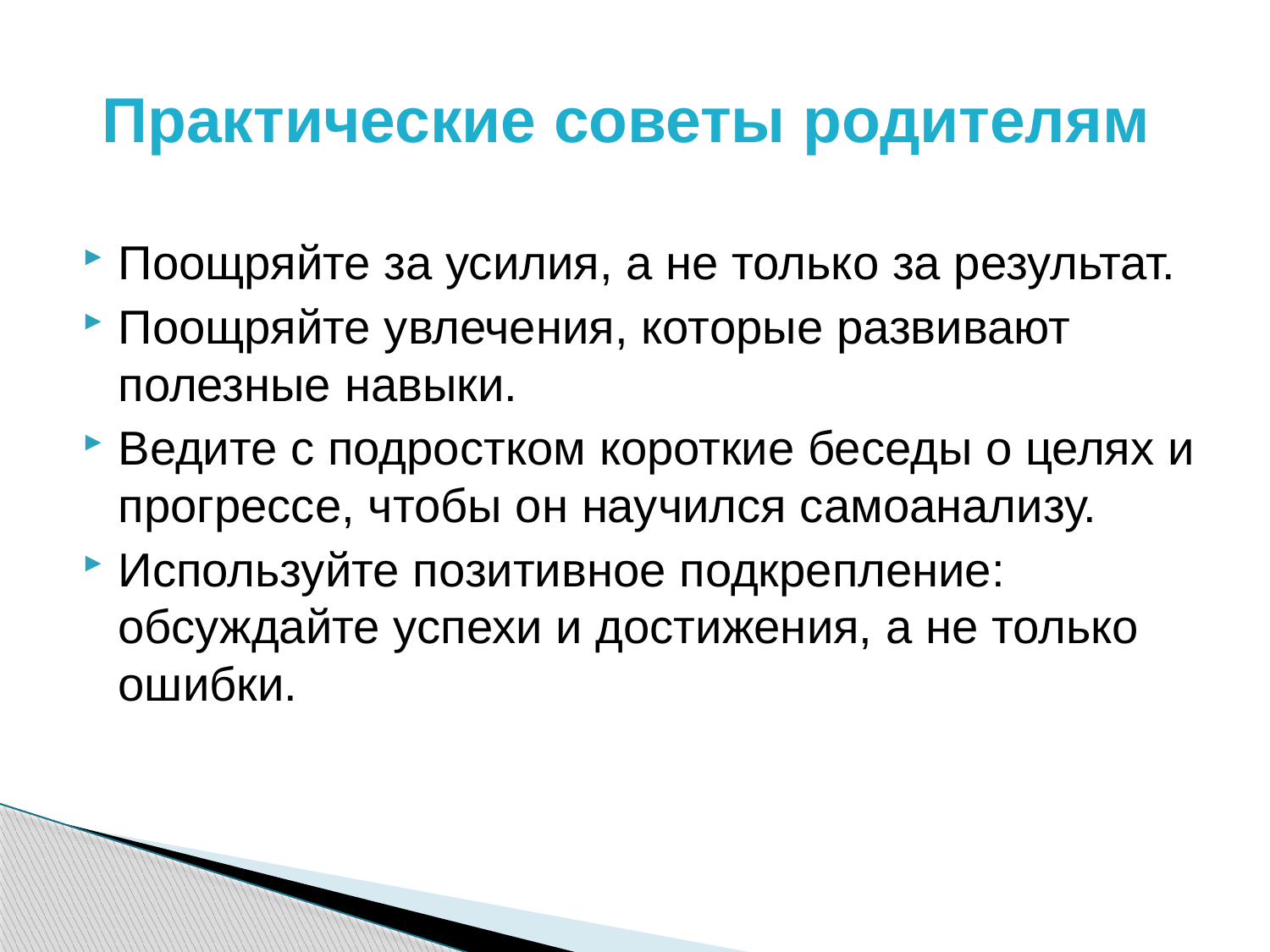

# Практические советы родителям
Поощряйте за усилия, а не только за результат.
Поощряйте увлечения, которые развивают полезные навыки.
Ведите с подростком короткие беседы о целях и прогрессе, чтобы он научился самоанализу.
Используйте позитивное подкрепление: обсуждайте успехи и достижения, а не только ошибки.